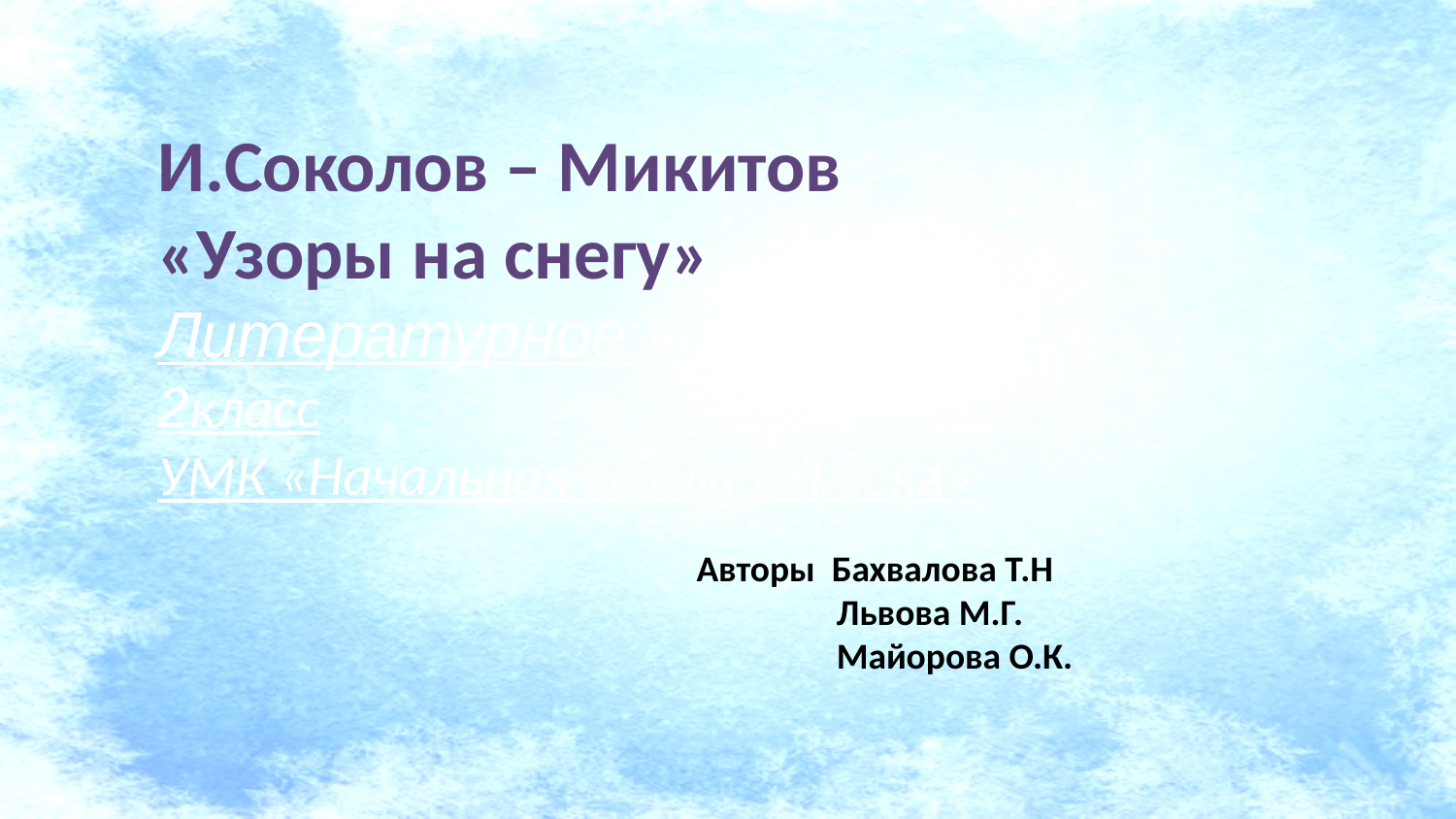

И.Соколов – Микитов
«Узоры на снегу»
Литературное чтение
2класс
УМК «Начальная школа ХХI века»
Авторы  Бахвалова Т.Н
                 Львова М.Г.
                 Майорова О.К.